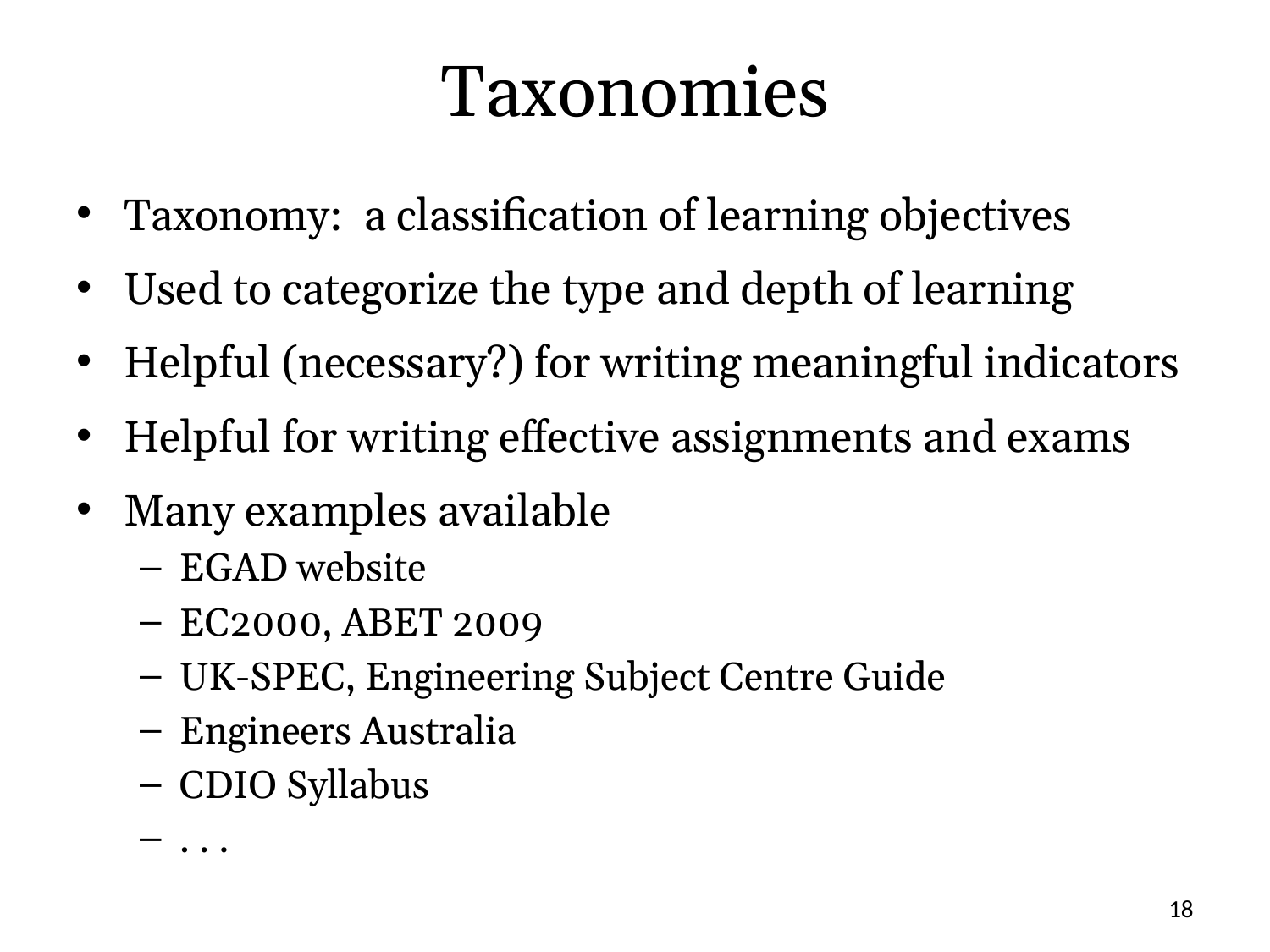

# Taxonomies
Taxonomy:  a classification of learning objectives
Used to categorize the type and depth of learning
Helpful (necessary?) for writing meaningful indicators
Helpful for writing effective assignments and exams
Many examples available
EGAD website
EC2000, ABET 2009
UK-SPEC, Engineering Subject Centre Guide
Engineers Australia
CDIO Syllabus
. . .
18